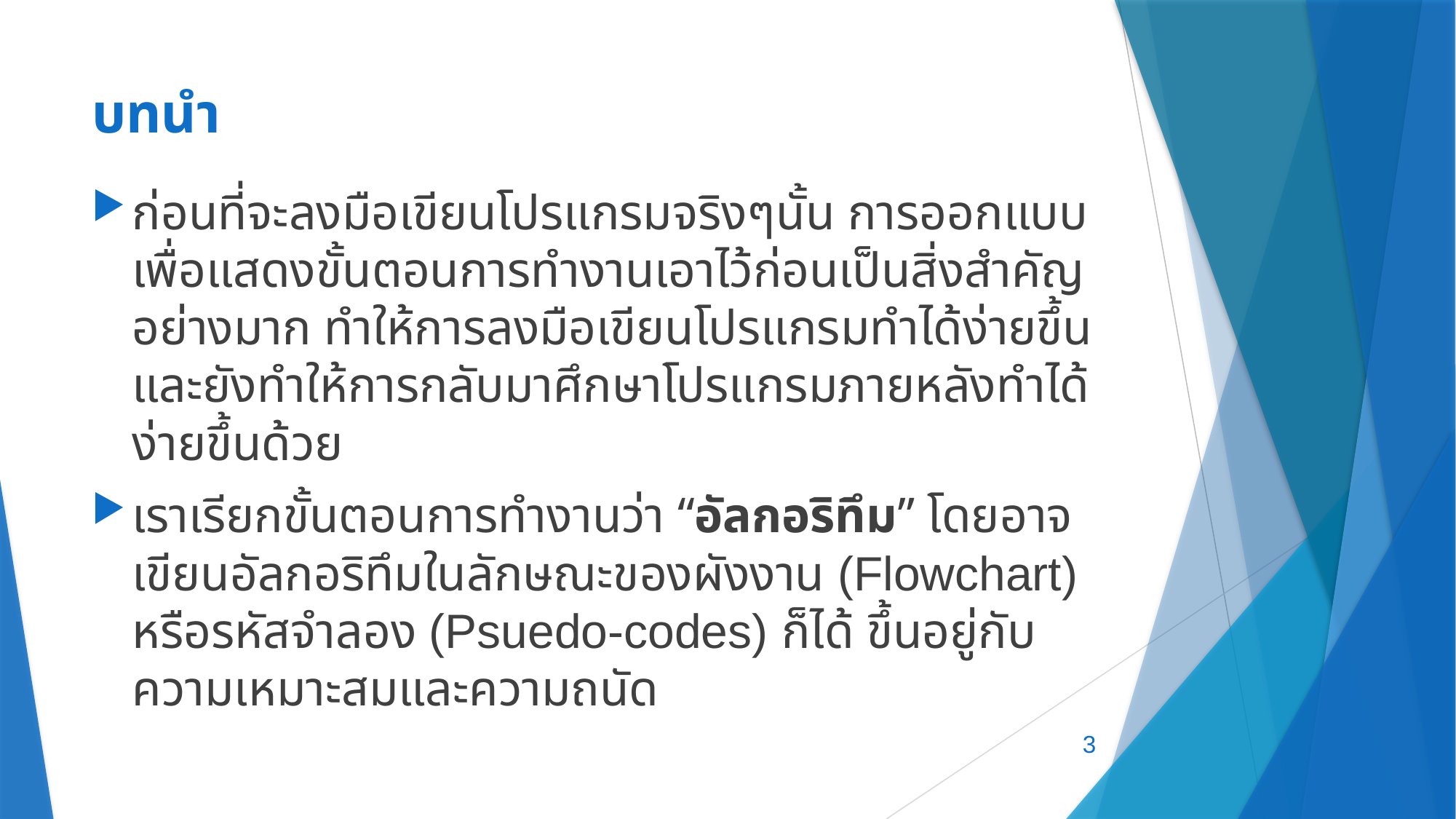

# บทนำ
ก่อนที่จะลงมือเขียนโปรแกรมจริงๆนั้น การออกแบบเพื่อแสดงขั้นตอนการทำงานเอาไว้ก่อนเป็นสิ่งสำคัญอย่างมาก ทำให้การลงมือเขียนโปรแกรมทำได้ง่ายขึ้น และยังทำให้การกลับมาศึกษาโปรแกรมภายหลังทำได้ง่ายขึ้นด้วย
เราเรียกขั้นตอนการทำงานว่า “อัลกอริทึม” โดยอาจเขียนอัลกอริทึมในลักษณะของผังงาน (Flowchart) หรือรหัสจำลอง (Psuedo-codes) ก็ได้ ขึ้นอยู่กับความเหมาะสมและความถนัด

3